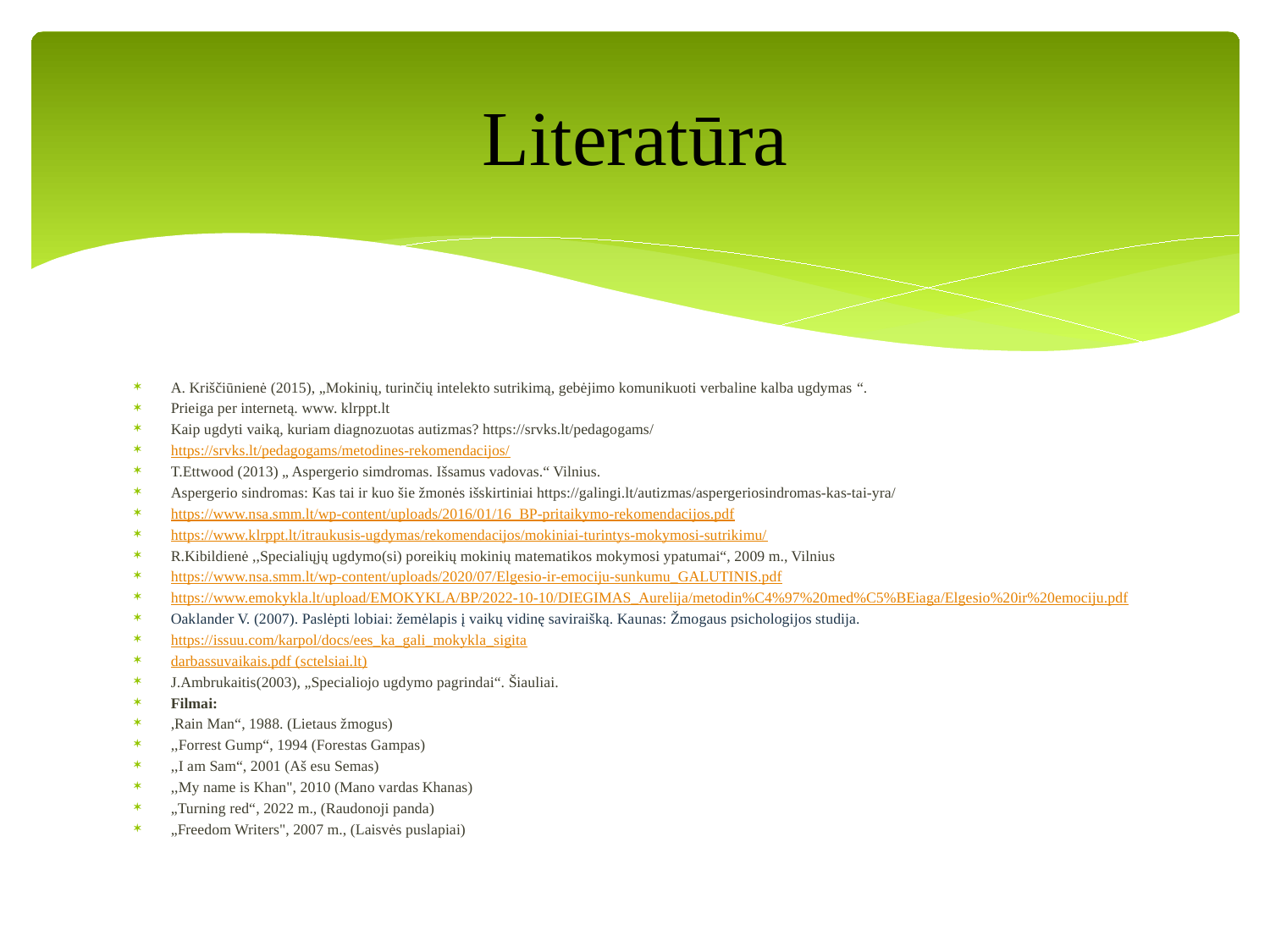

# Literatūra
A. Kriščiūnienė (2015), „Mokinių, turinčių intelekto sutrikimą, gebėjimo komunikuoti verbaline kalba ugdymas “.
Prieiga per internetą. www. klrppt.lt
Kaip ugdyti vaiką, kuriam diagnozuotas autizmas? https://srvks.lt/pedagogams/
https://srvks.lt/pedagogams/metodines-rekomendacijos/
T.Ettwood (2013) „ Aspergerio simdromas. Išsamus vadovas.“ Vilnius.
Aspergerio sindromas: Kas tai ir kuo šie žmonės išskirtiniai https://galingi.lt/autizmas/aspergeriosindromas-kas-tai-yra/
https://www.nsa.smm.lt/wp-content/uploads/2016/01/16_BP-pritaikymo-rekomendacijos.pdf
https://www.klrppt.lt/itraukusis-ugdymas/rekomendacijos/mokiniai-turintys-mokymosi-sutrikimu/
R.Kibildienė ,,Specialiųjų ugdymo(si) poreikių mokinių matematikos mokymosi ypatumai“, 2009 m., Vilnius
https://www.nsa.smm.lt/wp-content/uploads/2020/07/Elgesio-ir-emociju-sunkumu_GALUTINIS.pdf
https://www.emokykla.lt/upload/EMOKYKLA/BP/2022-10-10/DIEGIMAS_Aurelija/metodin%C4%97%20med%C5%BEiaga/Elgesio%20ir%20emociju.pdf
Oaklander V. (2007). Paslėpti lobiai: žemėlapis į vaikų vidinę saviraišką. Kaunas: Žmogaus psichologijos studija.
https://issuu.com/karpol/docs/ees_ka_gali_mokykla_sigita
darbassuvaikais.pdf (sctelsiai.lt)
J.Ambrukaitis(2003), „Specialiojo ugdymo pagrindai“. Šiauliai.
Filmai:
,Rain Man“, 1988. (Lietaus žmogus)
,,Forrest Gump“, 1994 (Forestas Gampas)
,,I am Sam“, 2001 (Aš esu Semas)
,,My name is Khan", 2010 (Mano vardas Khanas)
„Turning red“, 2022 m., (Raudonoji panda)
„Freedom Writers", 2007 m., (Laisvės puslapiai)